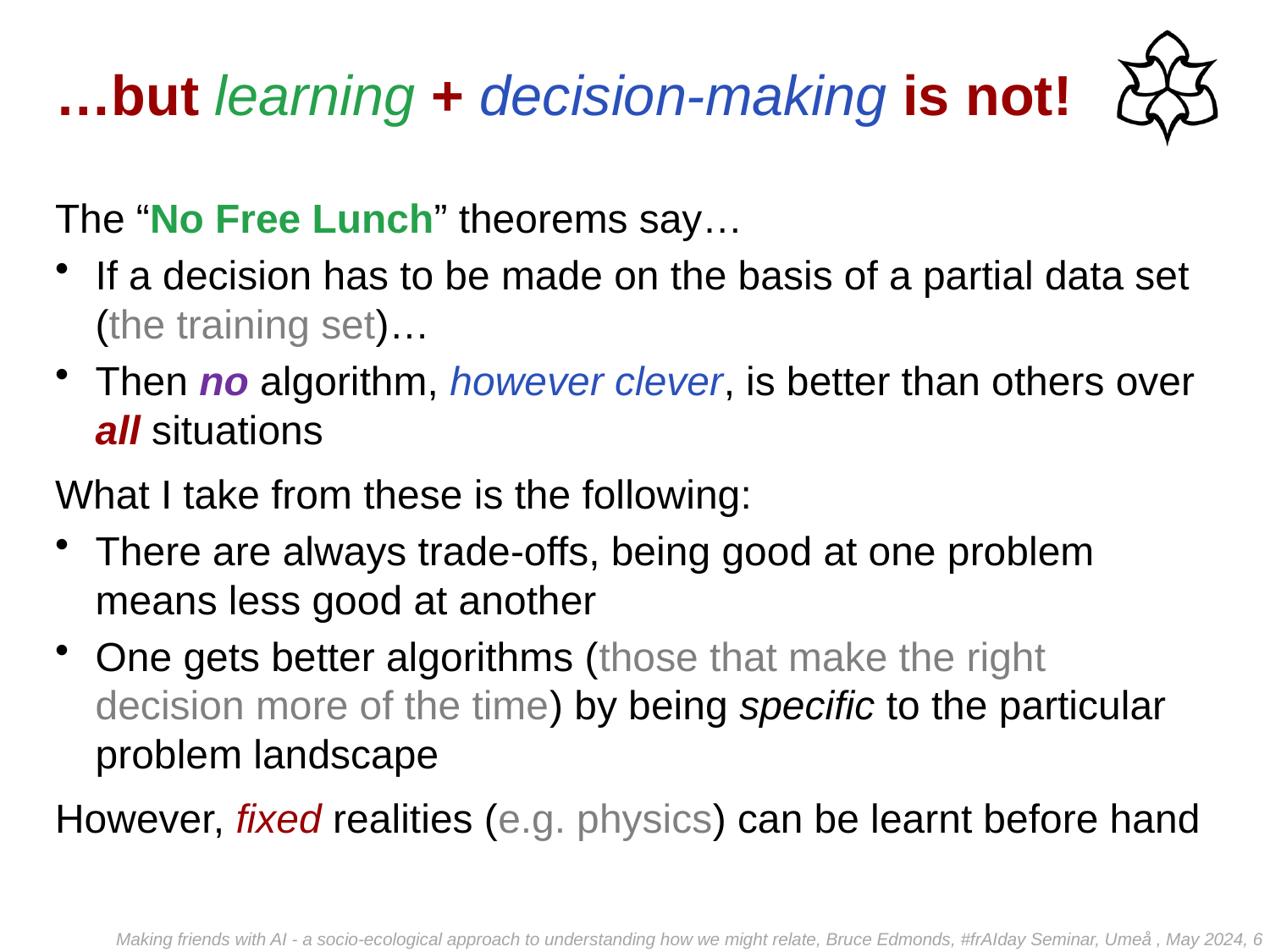

# …but learning + decision-making is not!
The “No Free Lunch” theorems say…
If a decision has to be made on the basis of a partial data set (the training set)…
Then no algorithm, however clever, is better than others over all situations
What I take from these is the following:
There are always trade-offs, being good at one problem means less good at another
One gets better algorithms (those that make the right decision more of the time) by being specific to the particular problem landscape
However, fixed realities (e.g. physics) can be learnt before hand